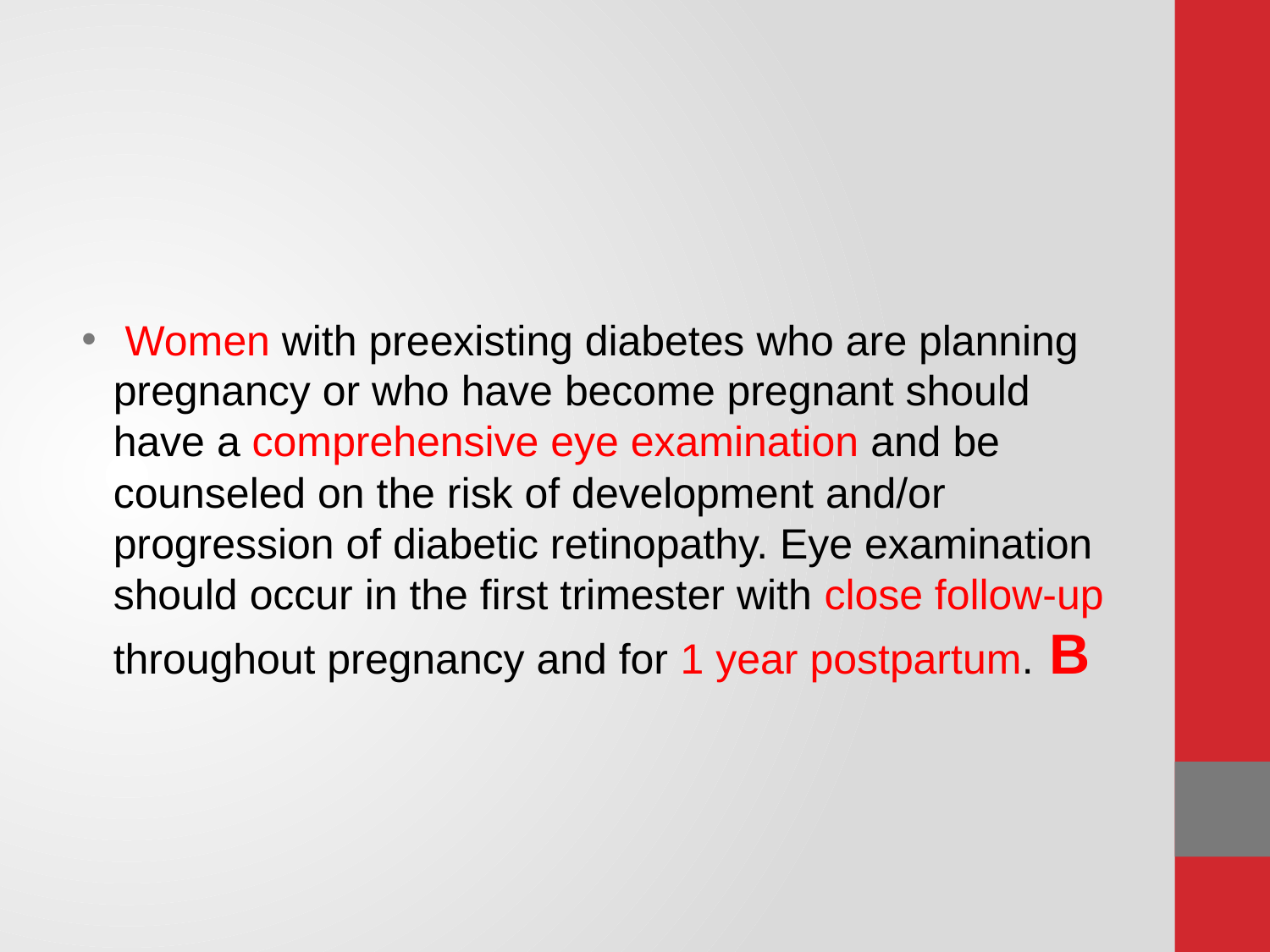

#
 Women with preexisting diabetes who are planning pregnancy or who have become pregnant should have a comprehensive eye examination and be counseled on the risk of development and/or progression of diabetic retinopathy. Eye examination should occur in the ﬁrst trimester with close follow-up throughout pregnancy and for 1 year postpartum. B